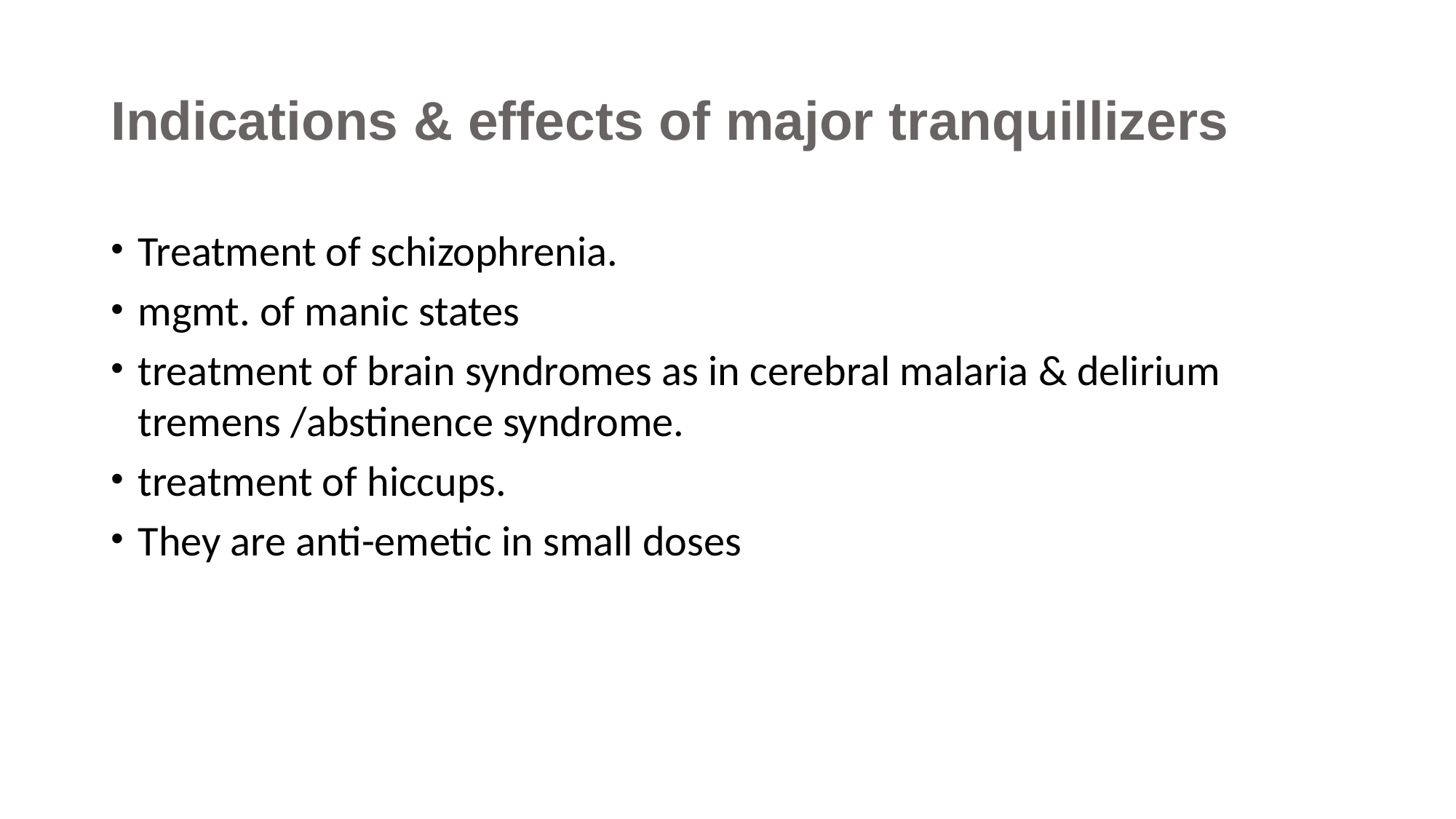

# Indications & effects of major tranquillizers
Treatment of schizophrenia.
mgmt. of manic states
treatment of brain syndromes as in cerebral malaria & delirium tremens /abstinence syndrome.
treatment of hiccups.
They are anti-emetic in small doses